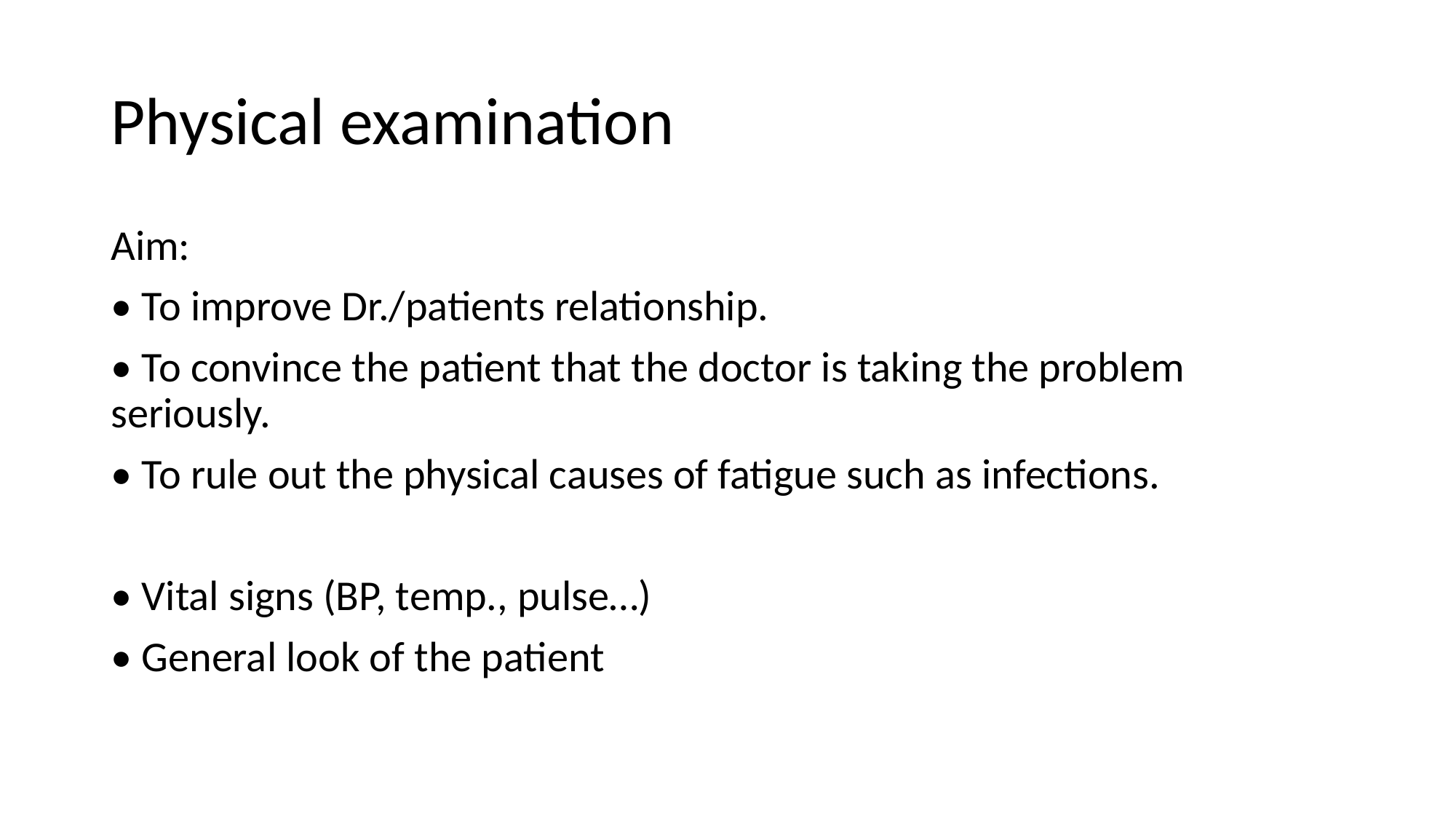

# Physical examination
Aim:
• To improve Dr./patients relationship.
• To convince the patient that the doctor is taking the problem seriously.
• To rule out the physical causes of fatigue such as infections.

• Vital signs (BP, temp., pulse…)
• General look of the patient